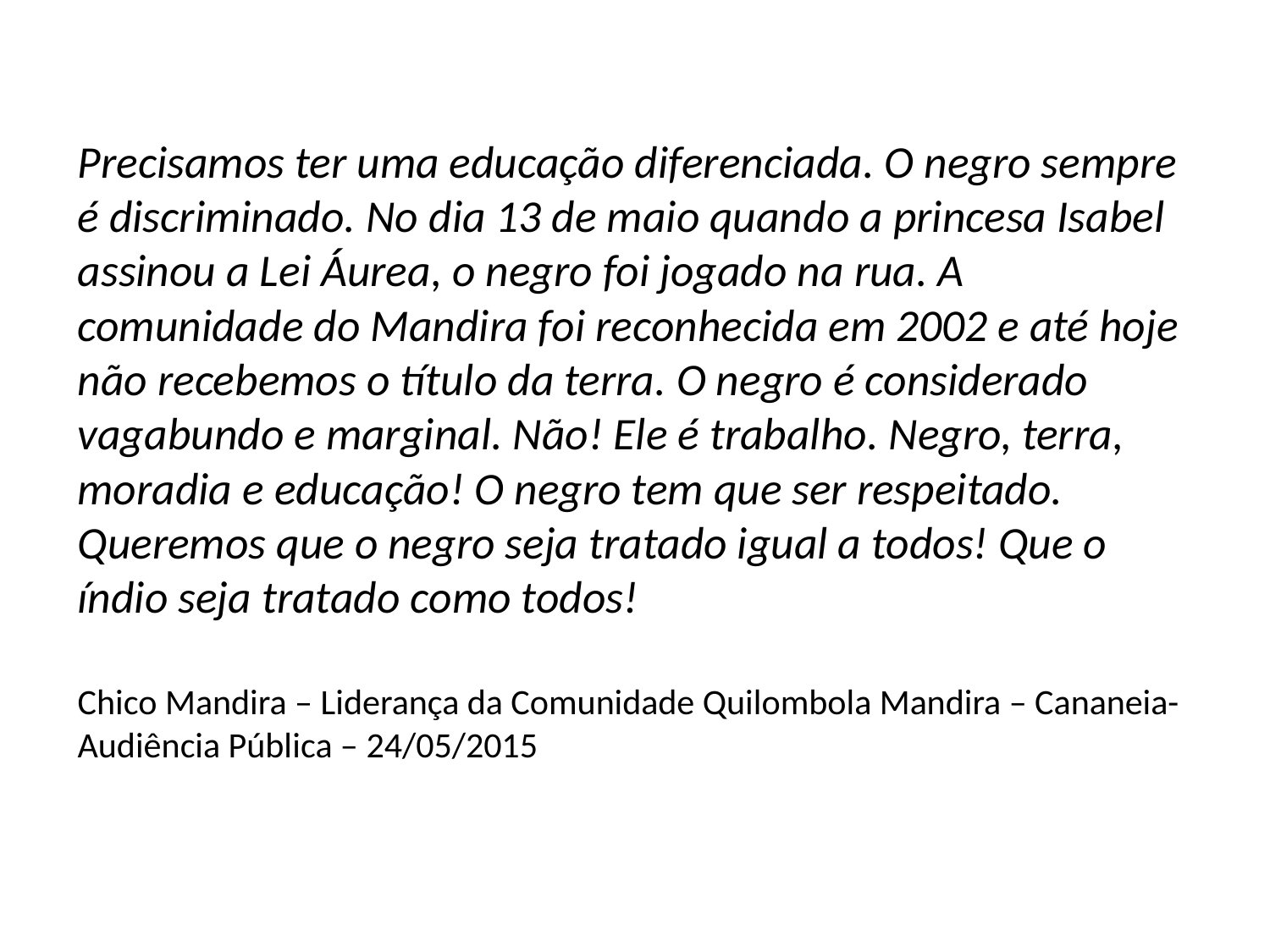

#
Precisamos ter uma educação diferenciada. O negro sempre é discriminado. No dia 13 de maio quando a princesa Isabel assinou a Lei Áurea, o negro foi jogado na rua. A comunidade do Mandira foi reconhecida em 2002 e até hoje não recebemos o título da terra. O negro é considerado vagabundo e marginal. Não! Ele é trabalho. Negro, terra, moradia e educação! O negro tem que ser respeitado. Queremos que o negro seja tratado igual a todos! Que o índio seja tratado como todos!

Chico Mandira – Liderança da Comunidade Quilombola Mandira – Cananeia- Audiência Pública – 24/05/2015